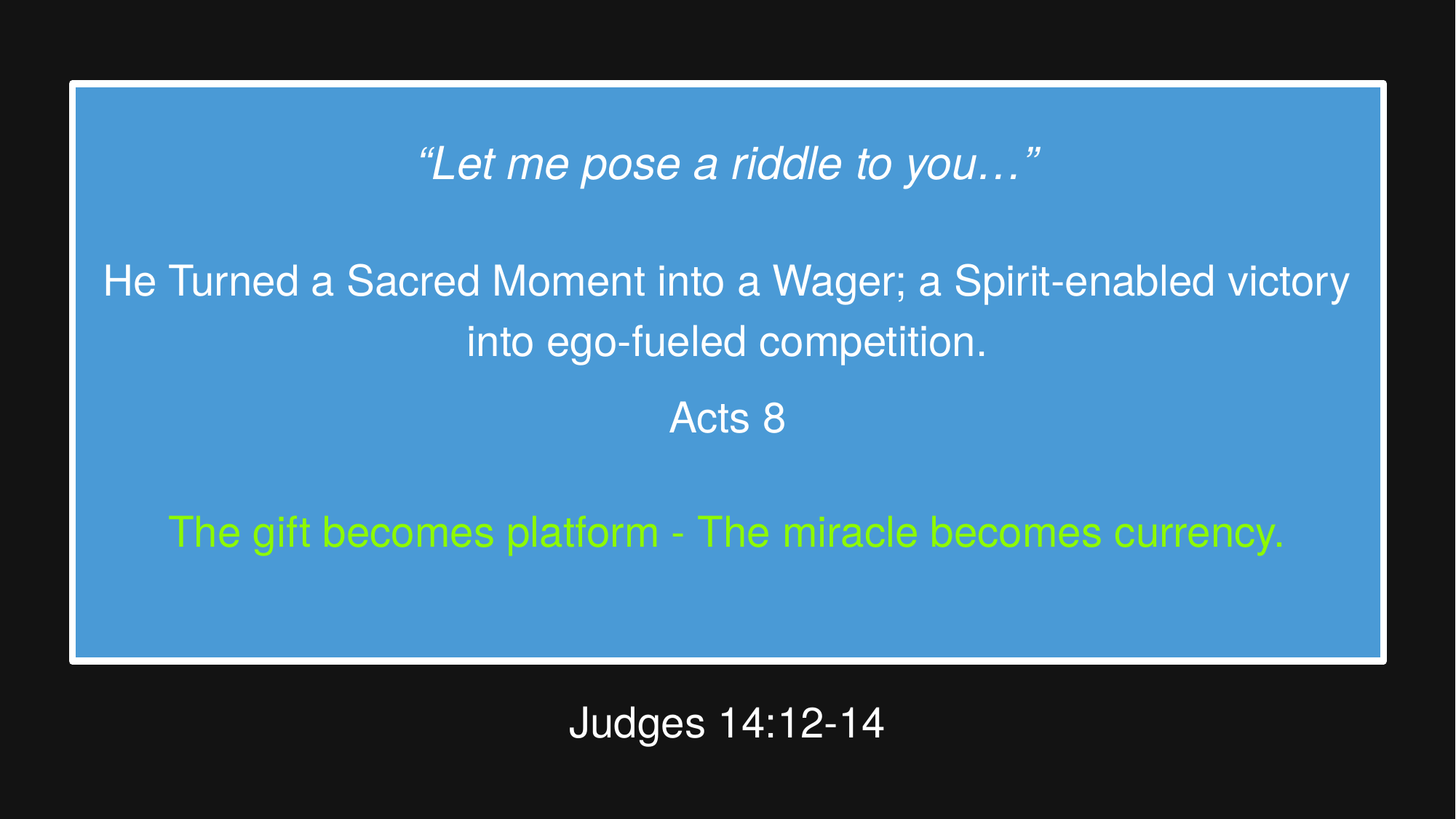

“Let me pose a riddle to you…”

He Turned a Sacred Moment into a Wager; a Spirit-enabled victory into ego-fueled competition.
Acts 8

The gift becomes platform - The miracle becomes currency.

Judges 14:12-14